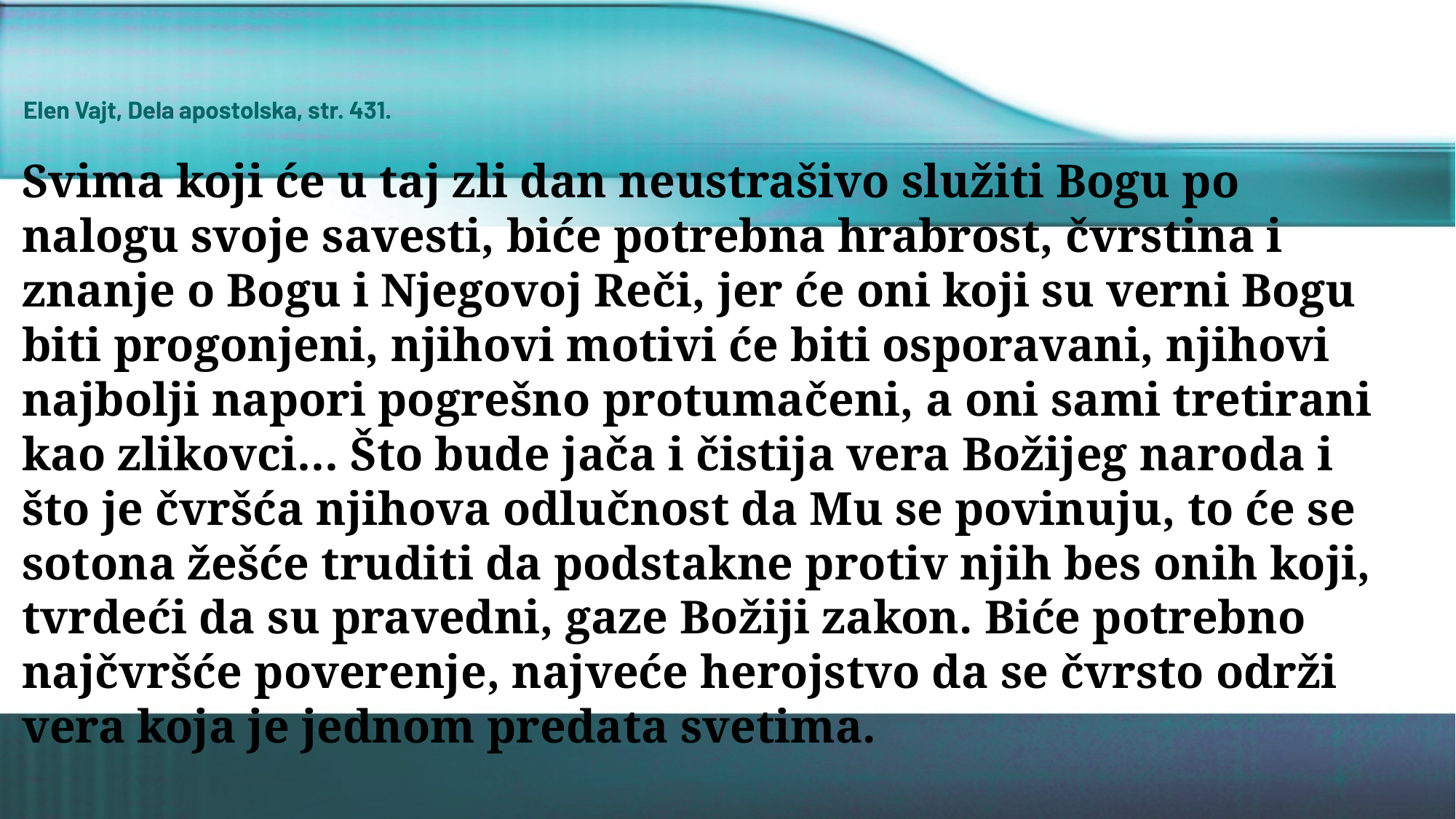

Elen Vajt, Dela apostolska, str. 431.
Svima koji će u taj zli dan neustrašivo služiti Bogu po nalogu svoje savesti, biće potrebna hrabrost, čvrstina i znanje o Bogu i Njegovoj Reči, jer će oni koji su verni Bogu biti progonjeni, njihovi motivi će biti osporavani, njihovi najbolji napori pogrešno protumačeni, a oni sami tretirani kao zlikovci… Što bude jača i čistija vera Božijeg naroda i što je čvršća njihova odlučnost da Mu se povinuju, to će se sotona žešće truditi da podstakne protiv njih bes onih koji, tvrdeći da su pravedni, gaze Božiji zakon. Biće potrebno najčvršće poverenje, najveće herojstvo da se čvrsto održi vera koja je jednom predata svetima.